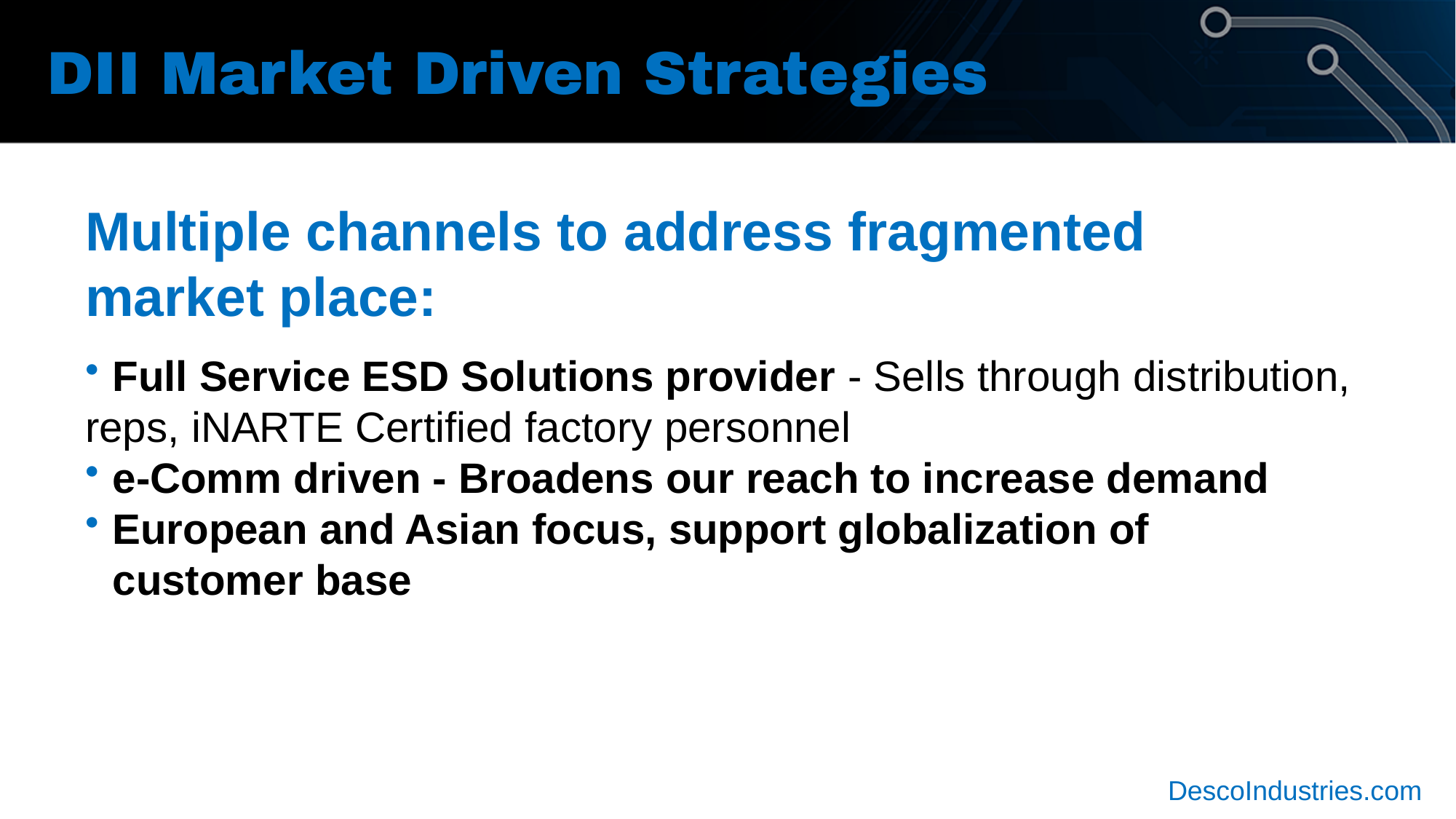

DII Market Driven Strategies
Multiple channels to address fragmented
market place:

 	Full Service ESD Solutions provider - Sells through distribution, 	reps, iNARTE Certified factory personnel
 	e-Comm driven - Broadens our reach to increase demand
 	European and Asian focus, support globalization of
 	customer base

DescoIndustries.com